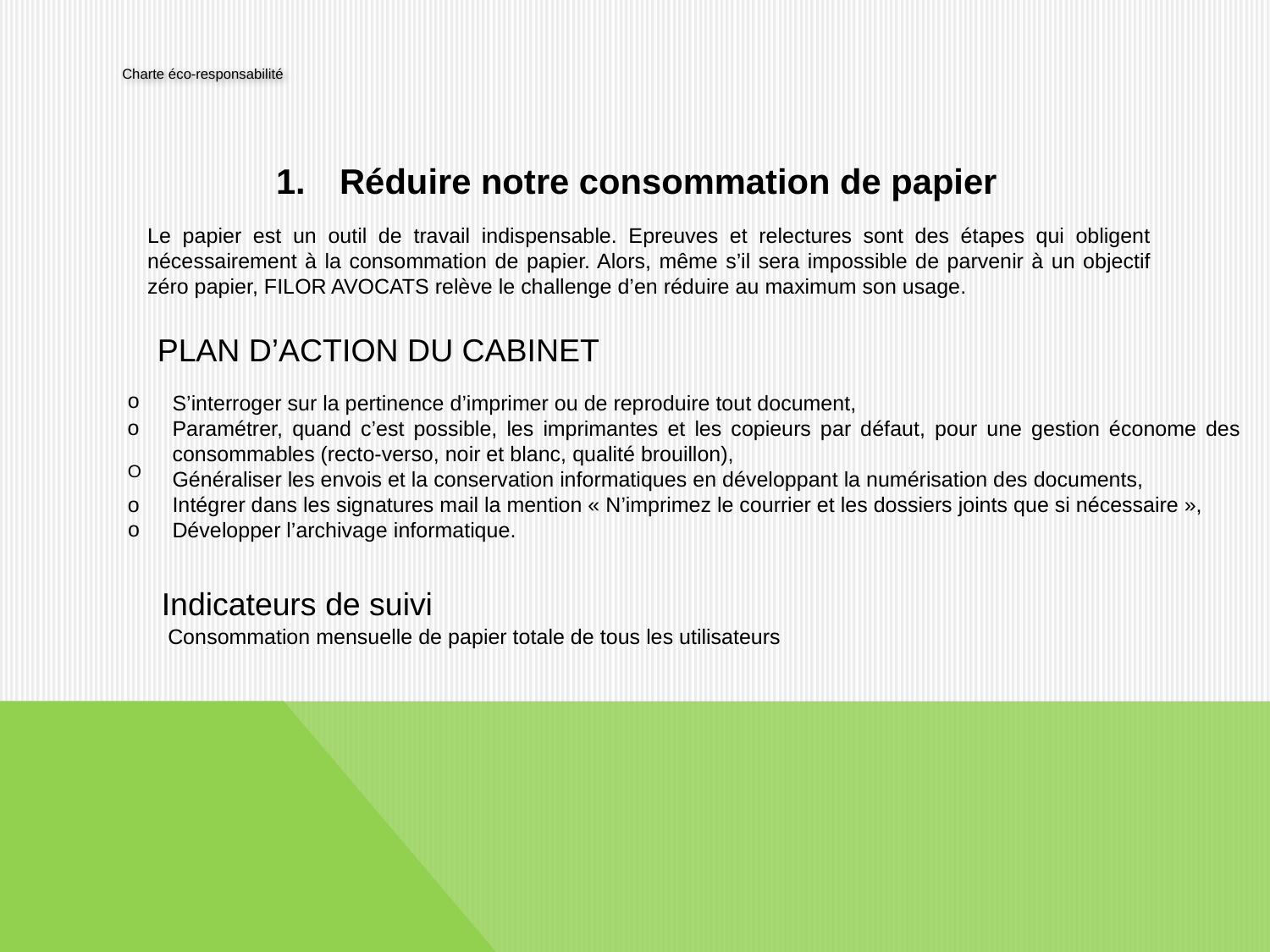

Charte éco-responsabilité
Réduire notre consommation de papier
Le papier est un outil de travail indispensable. Epreuves et relectures sont des étapes qui obligent nécessairement à la consommation de papier. Alors, même s’il sera impossible de parvenir à un objectif zéro papier, FILOR AVOCATS relève le challenge d’en réduire au maximum son usage.
PLAN D’ACTION DU CABINET
o
S’interroger sur la pertinence d’imprimer ou de reproduire tout document,
Paramétrer, quand c’est possible, les imprimantes et les copieurs par défaut, pour une gestion économe des consommables (recto-verso, noir et blanc, qualité brouillon),
Généraliser les envois et la conservation informatiques en développant la numérisation des documents,
Intégrer dans les signatures mail la mention « N’imprimez le courrier et les dossiers joints que si nécessaire »,
Développer l’archivage informatique.

o
O

o
o
Indicateurs de suivi
Consommation mensuelle de papier totale de tous les utilisateurs